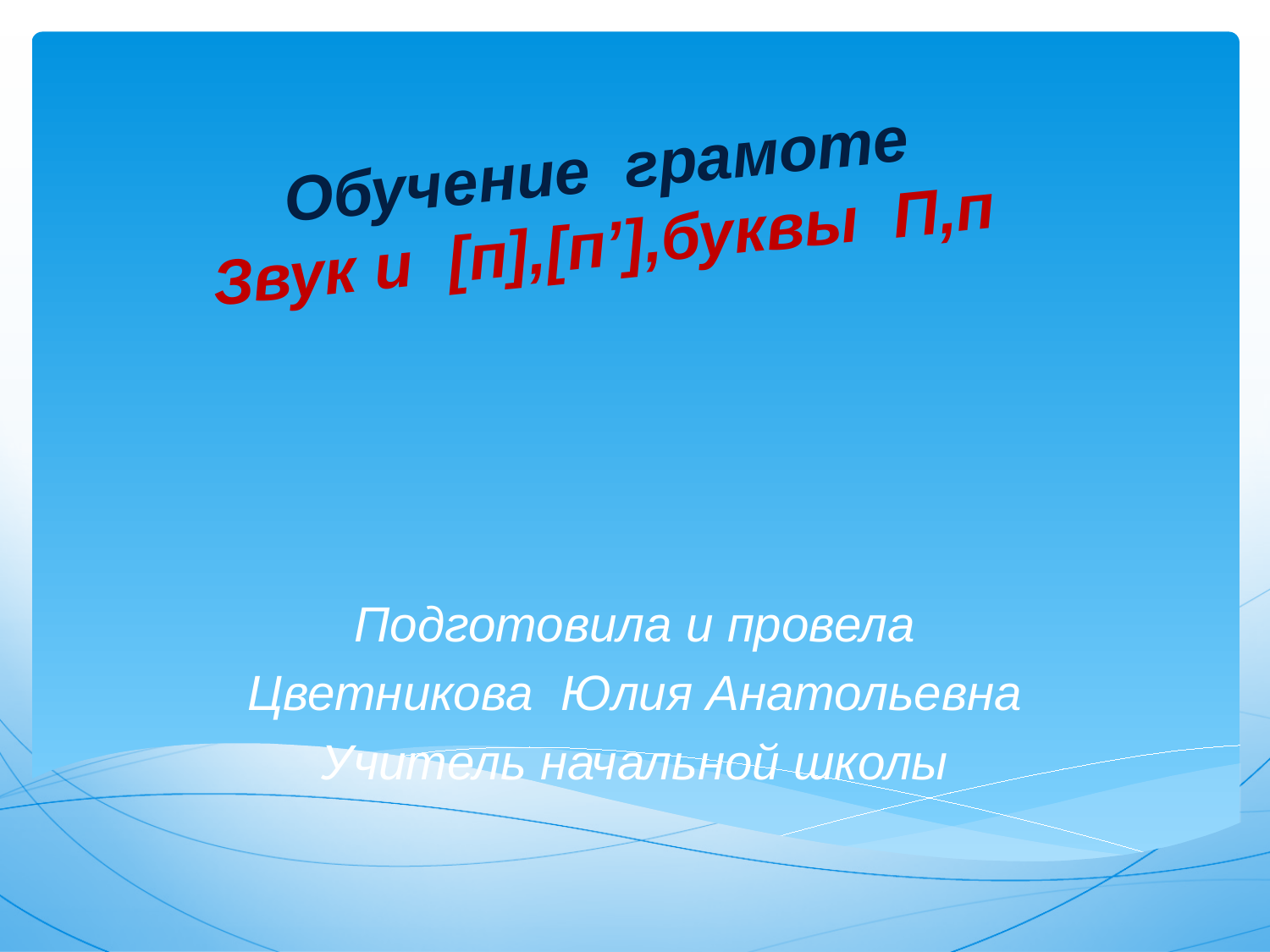

# Обучение  грамоте Звук и  [п],[п’],буквы  П,п
Подготовила и провела
Цветникова  Юлия Анатольевна
Учитель начальной школы